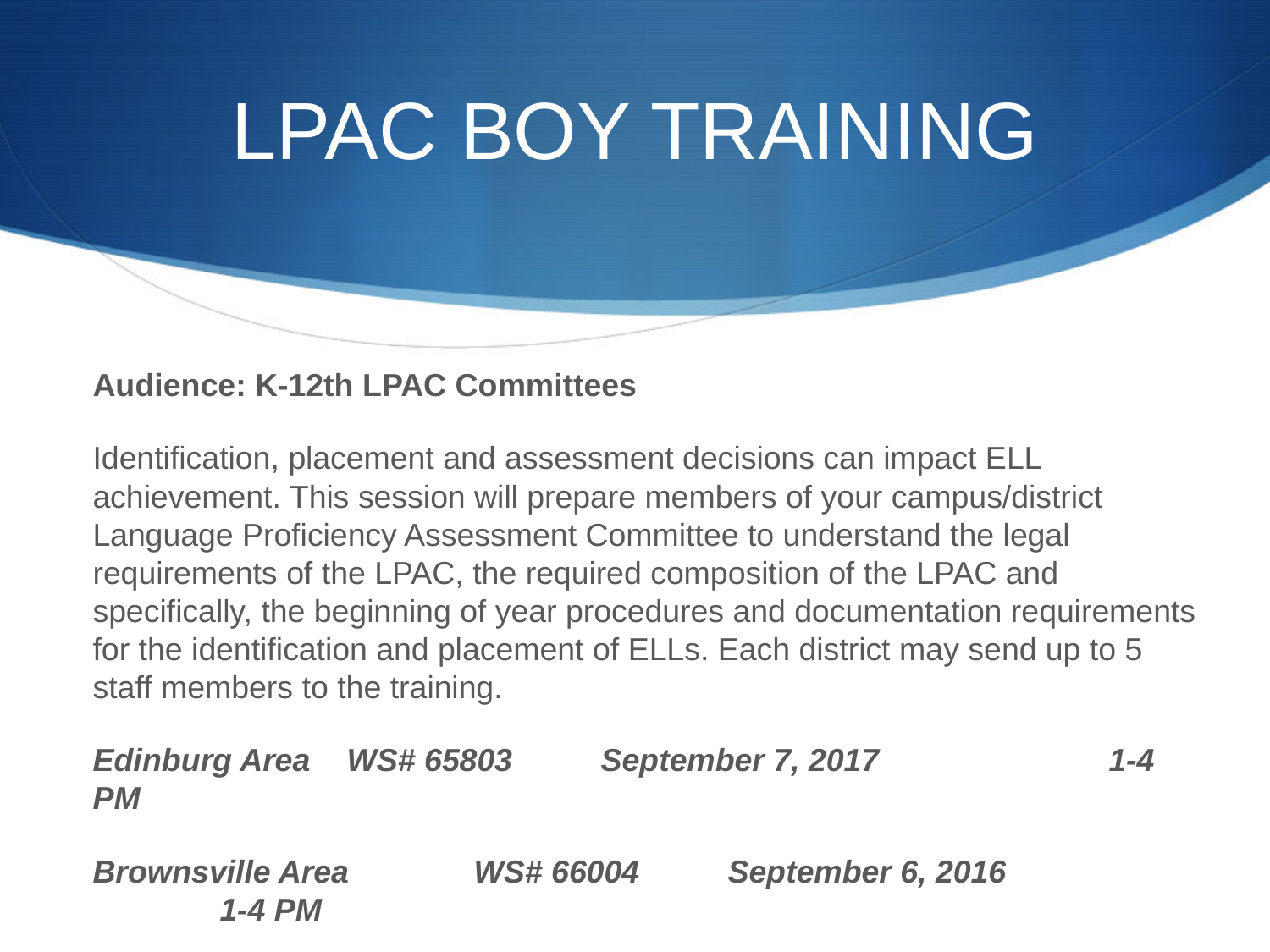

# LPAC BOY TRAINING
Audience: K-12th LPAC Committees
Identification, placement and assessment decisions can impact ELL achievement. This session will prepare members of your campus/district Language Proficiency Assessment Committee to understand the legal requirements of the LPAC, the required composition of the LPAC and specifically, the beginning of year procedures and documentation requirements for the identification and placement of ELLs. Each district may send up to 5 staff members to the training.
Edinburg Area 	WS# 65803	September 7, 2017 		1-4 PM
Brownsville Area 	WS# 66004	September 6, 2016 		1-4 PM
Laredo Area 	WS# 65989	September 5, 2016 		12-3 PM